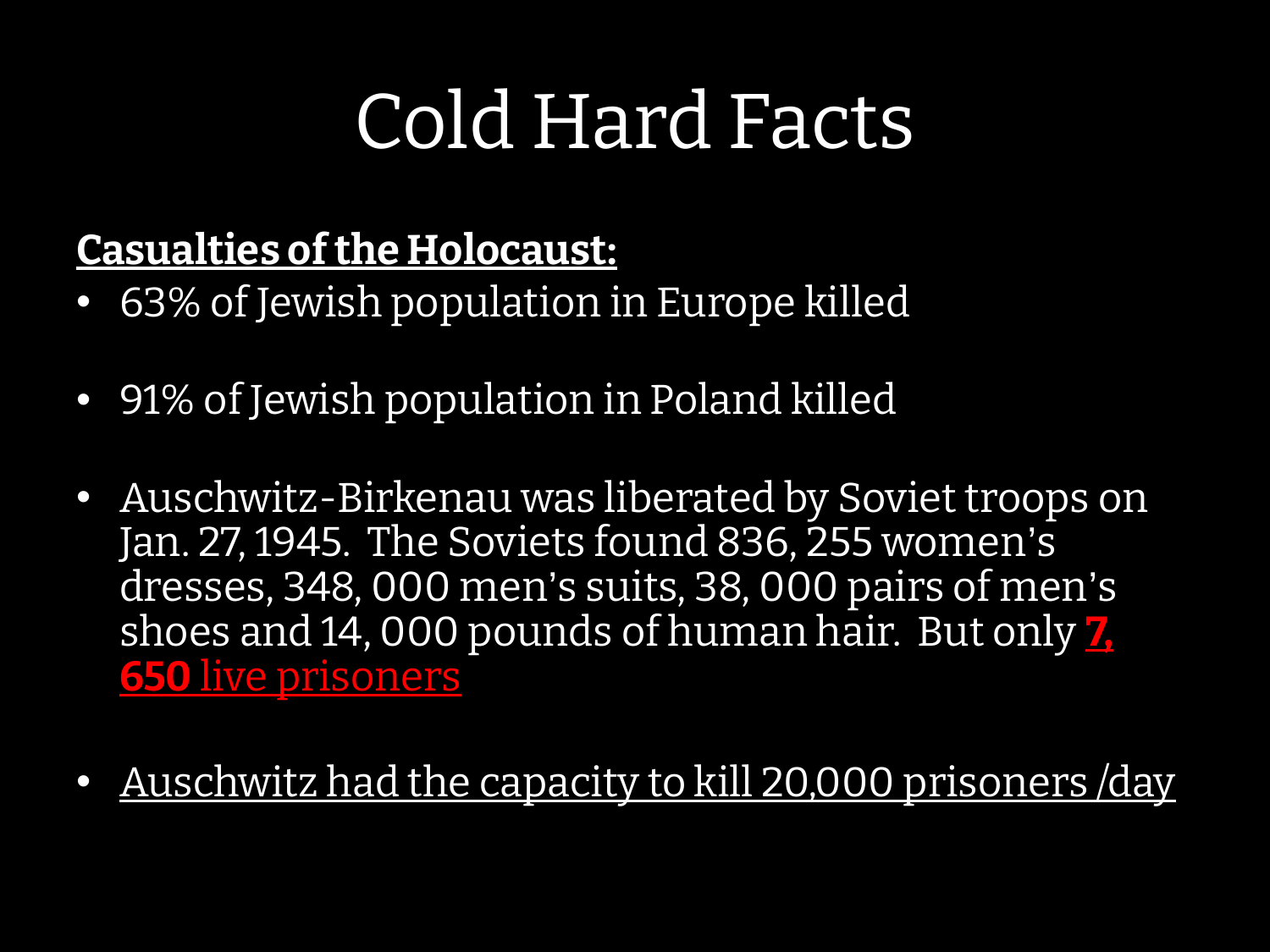

# Cold Hard Facts
Casualties of the Holocaust:
63% of Jewish population in Europe killed
91% of Jewish population in Poland killed
Auschwitz-Birkenau was liberated by Soviet troops on Jan. 27, 1945.  The Soviets found 836, 255 women’s dresses, 348, 000 men’s suits, 38, 000 pairs of men’s shoes and 14, 000 pounds of human hair.  But only 7, 650 live prisoners

Auschwitz had the capacity to kill 20,000 prisoners /day